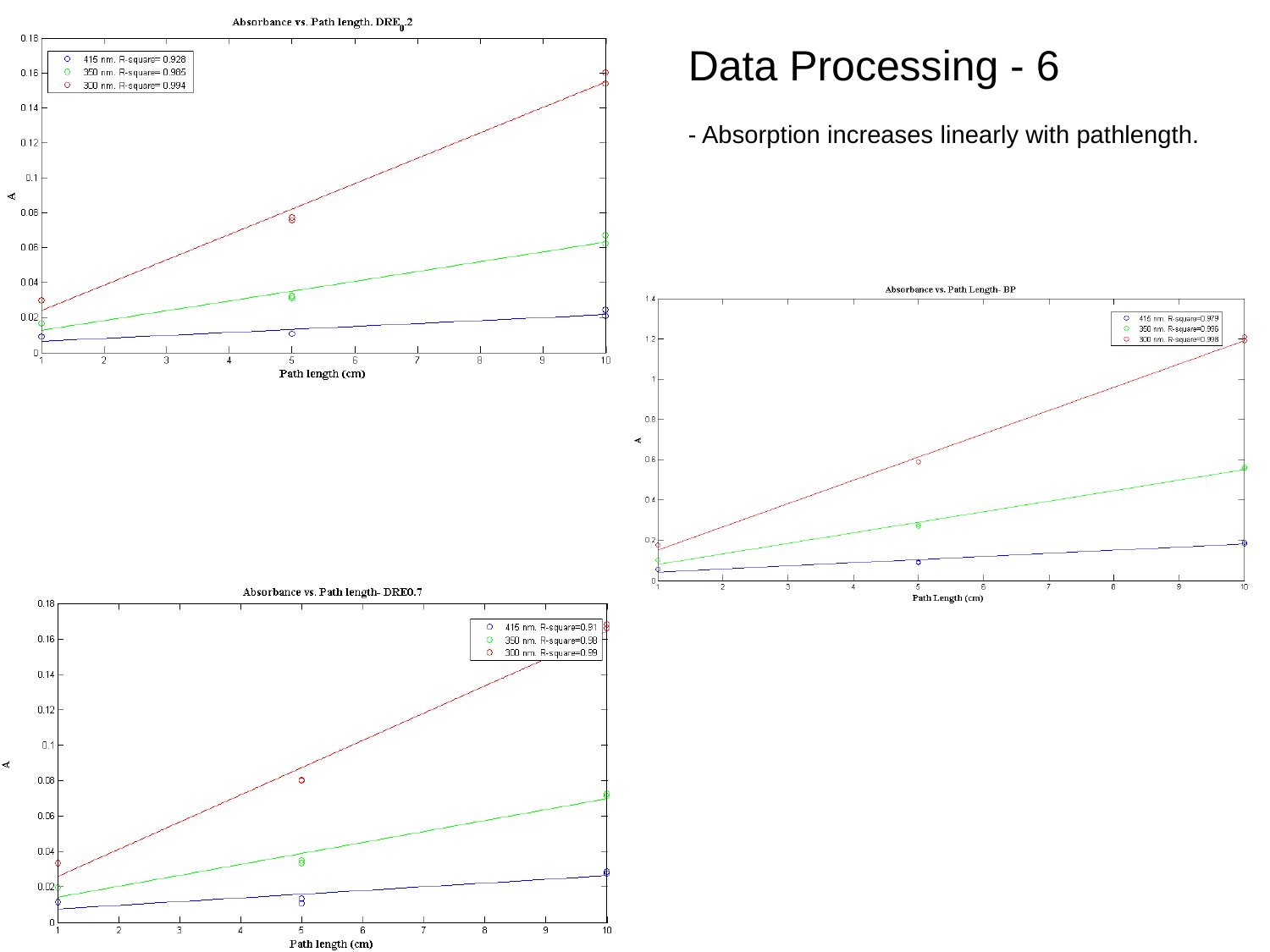

Data Processing - 6

- Absorption increases linearly with pathlength.